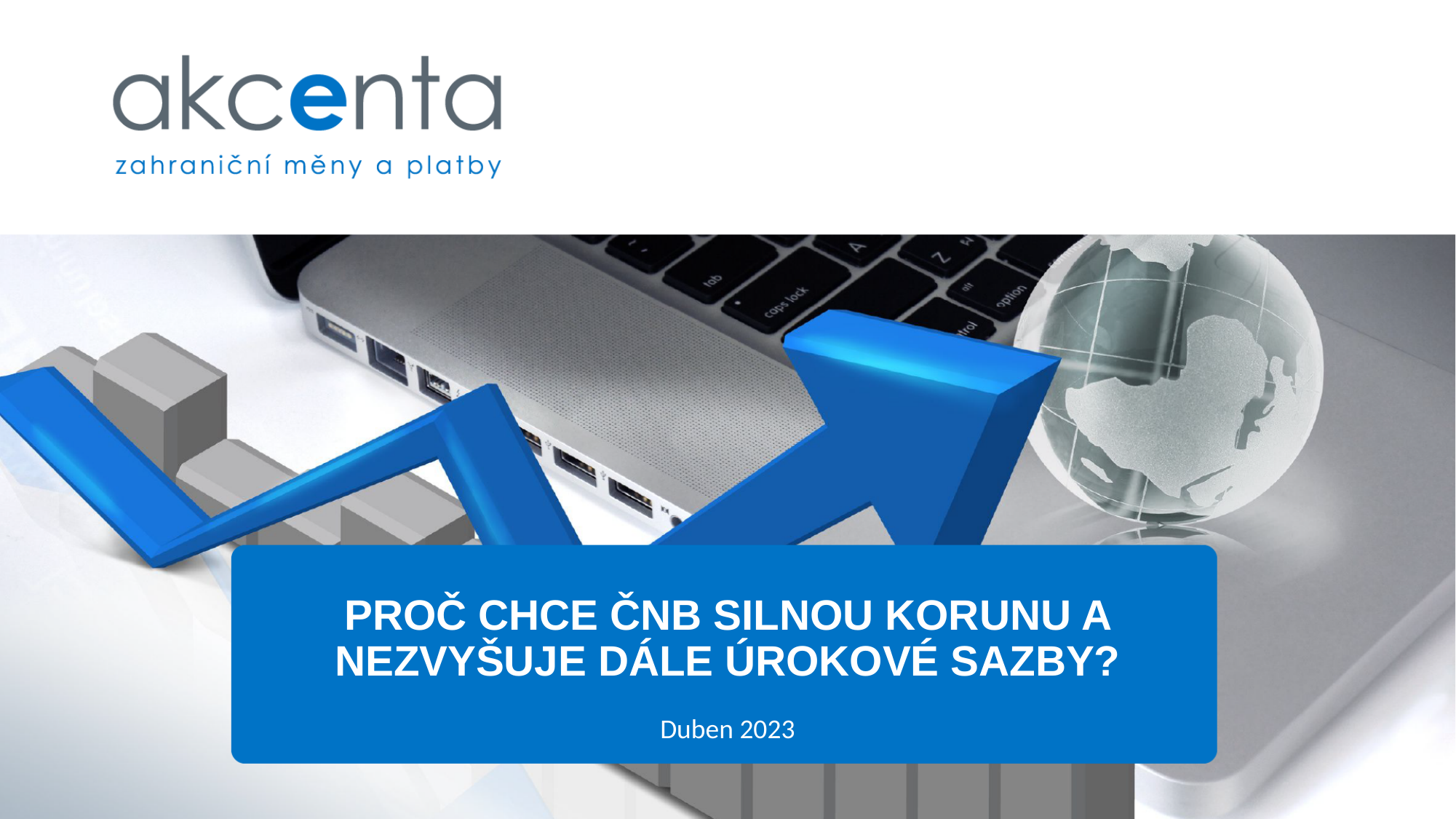

# Proč chce ČNB silnou korunu a nezvyšuje dále úrokové sazby?
Duben 2023